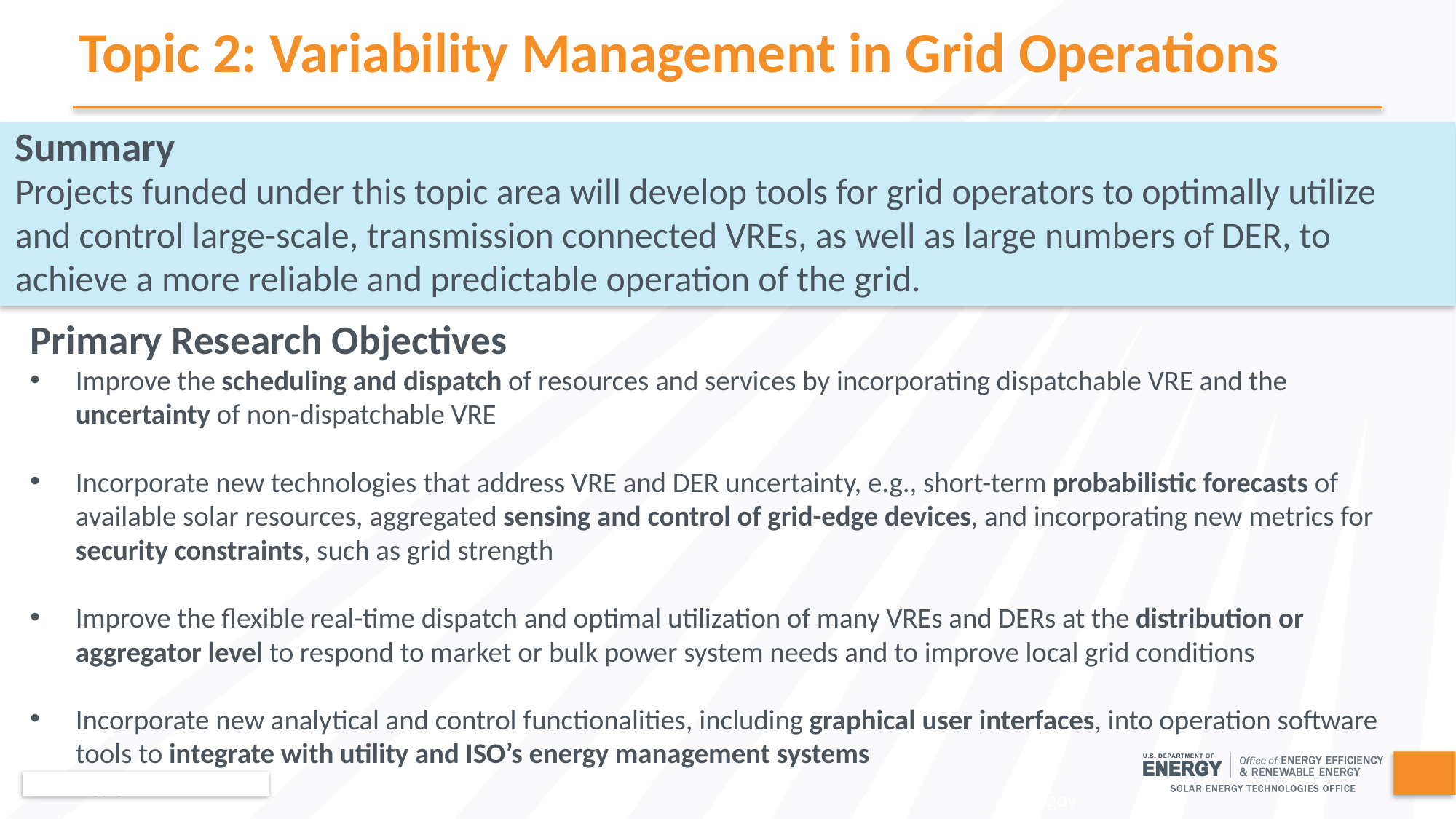

# Topic 2: Variability Management in Grid Operations
Summary

Projects funded under this topic area will develop tools for grid operators to optimally utilize and control large-scale, transmission connected VREs, as well as large numbers of DER, to achieve a more reliable and predictable operation of the grid.
Primary Research Objectives
Improve the scheduling and dispatch of resources and services by incorporating dispatchable VRE and the uncertainty of non-dispatchable VRE

Incorporate new technologies that address VRE and DER uncertainty, e.g., short-term probabilistic forecasts of available solar resources, aggregated sensing and control of grid-edge devices, and incorporating new metrics for security constraints, such as grid strength

Improve the flexible real-time dispatch and optimal utilization of many VREs and DERs at the distribution or aggregator level to respond to market or bulk power system needs and to improve local grid conditions

Incorporate new analytical and control functionalities, including graphical user interfaces, into operation software tools to integrate with utility and ISO’s energy management systems

nrel.gov